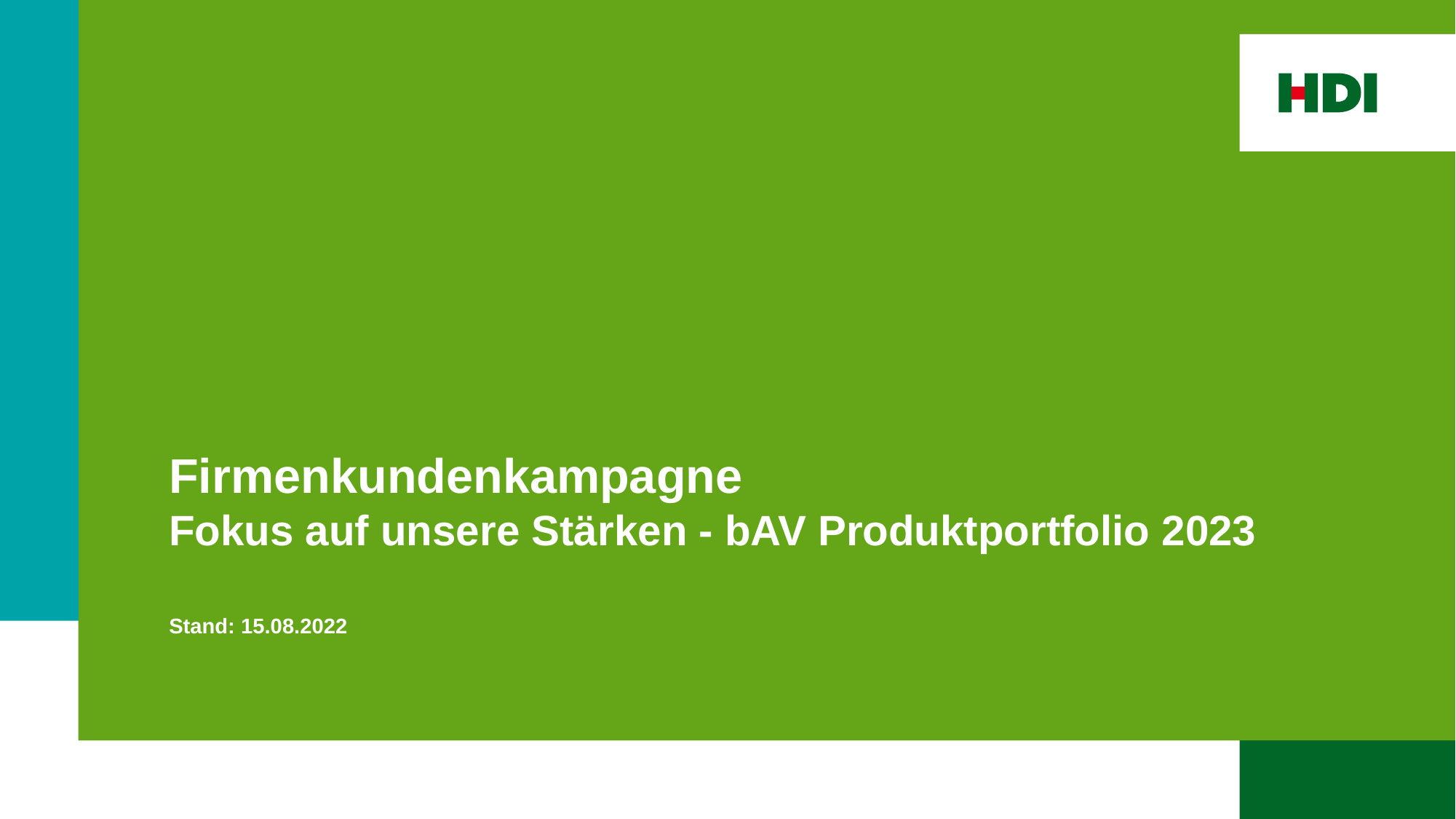

# Firmenkundenkampagne Fokus auf unsere Stärken - bAV Produktportfolio 2023 Stand: 15.08.2022